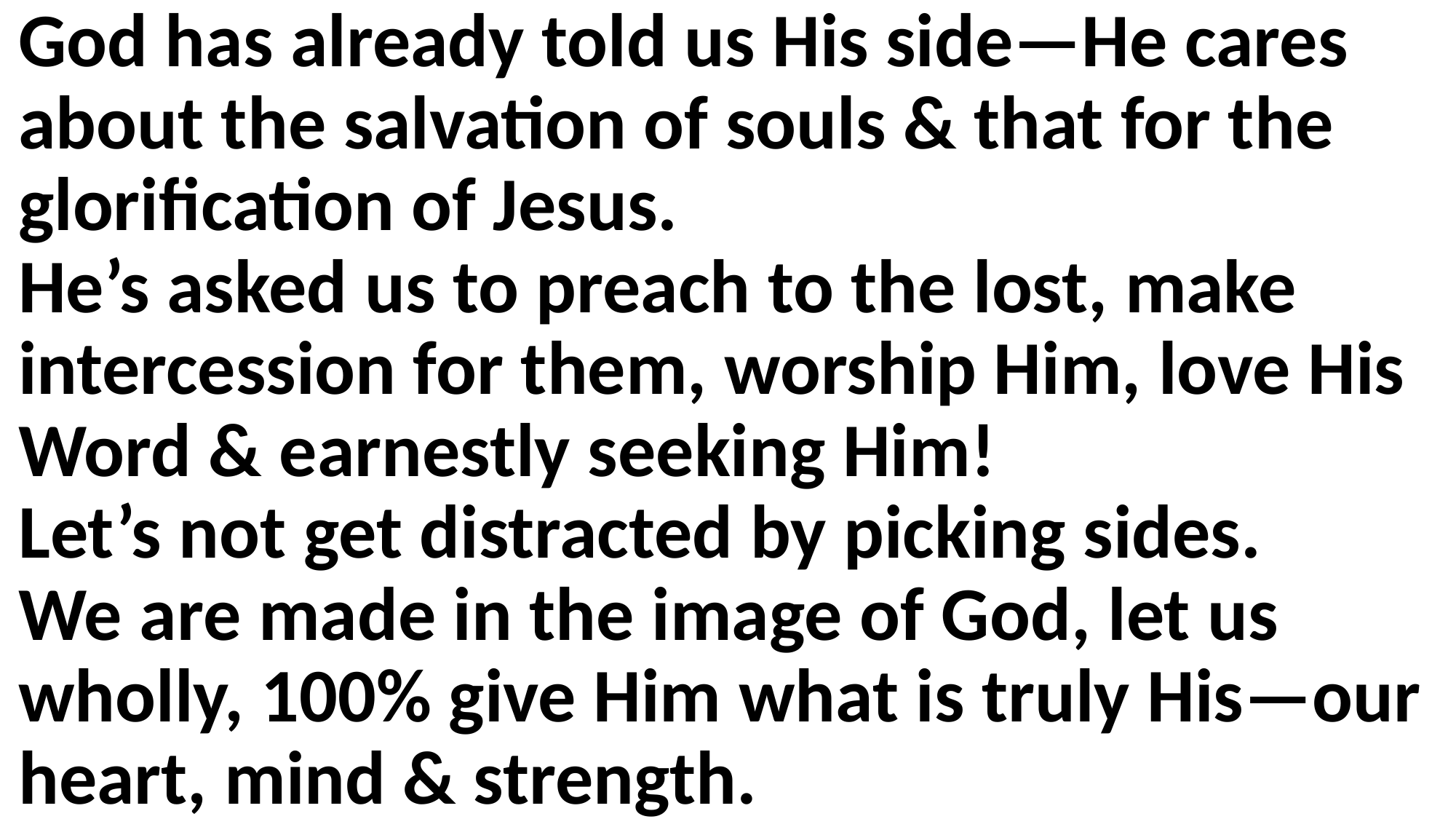

God has already told us His side—He cares about the salvation of souls & that for the glorification of Jesus.
He’s asked us to preach to the lost, make intercession for them, worship Him, love His Word & earnestly seeking Him!
Let’s not get distracted by picking sides.
We are made in the image of God, let us wholly, 100% give Him what is truly His—our heart, mind & strength.